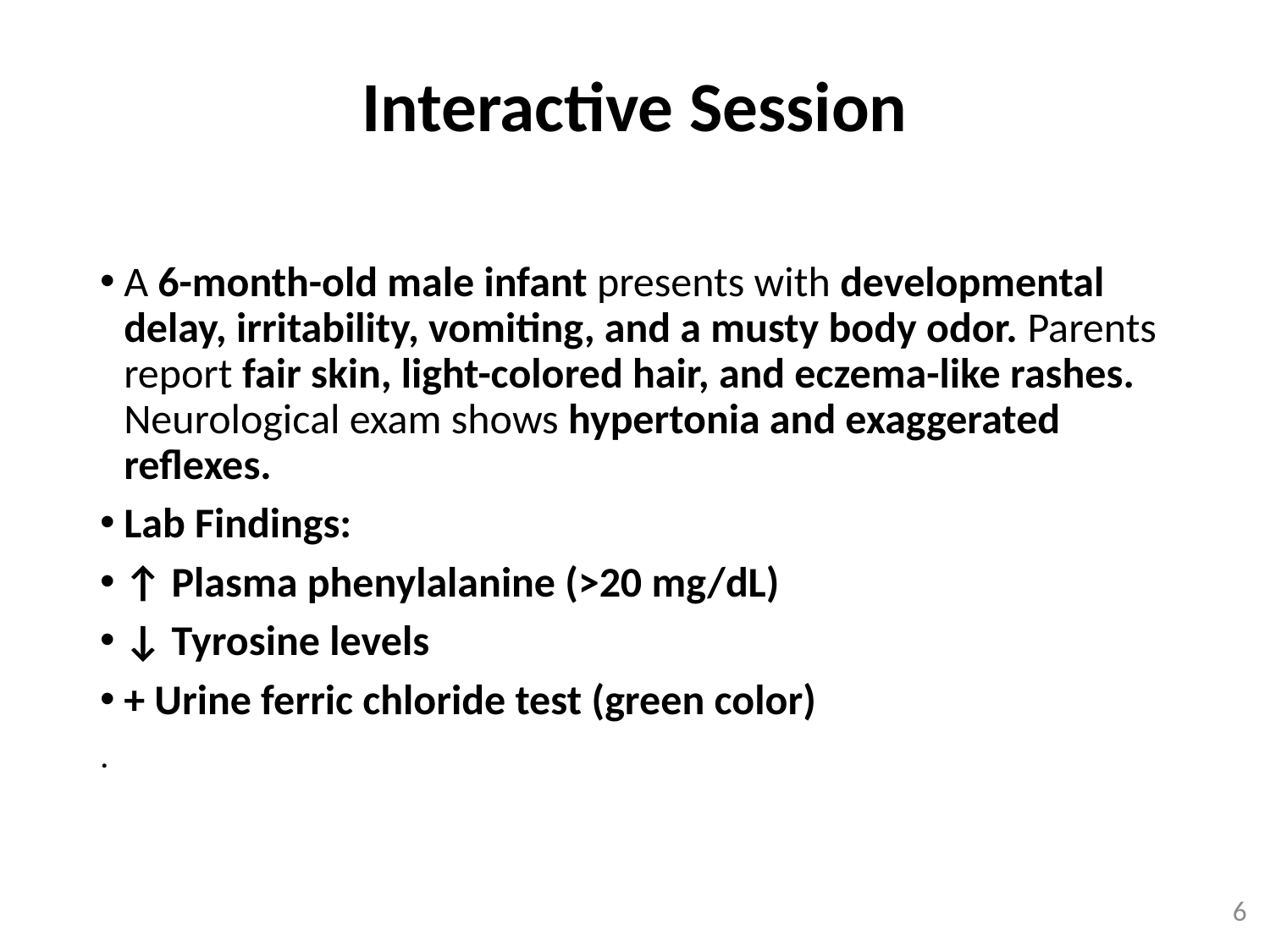

# Interactive Session
A 6-month-old male infant presents with developmental delay, irritability, vomiting, and a musty body odor. Parents report fair skin, light-colored hair, and eczema-like rashes. Neurological exam shows hypertonia and exaggerated reflexes.
Lab Findings:
↑ Plasma phenylalanine (>20 mg/dL)
↓ Tyrosine levels
+ Urine ferric chloride test (green color)
.
6